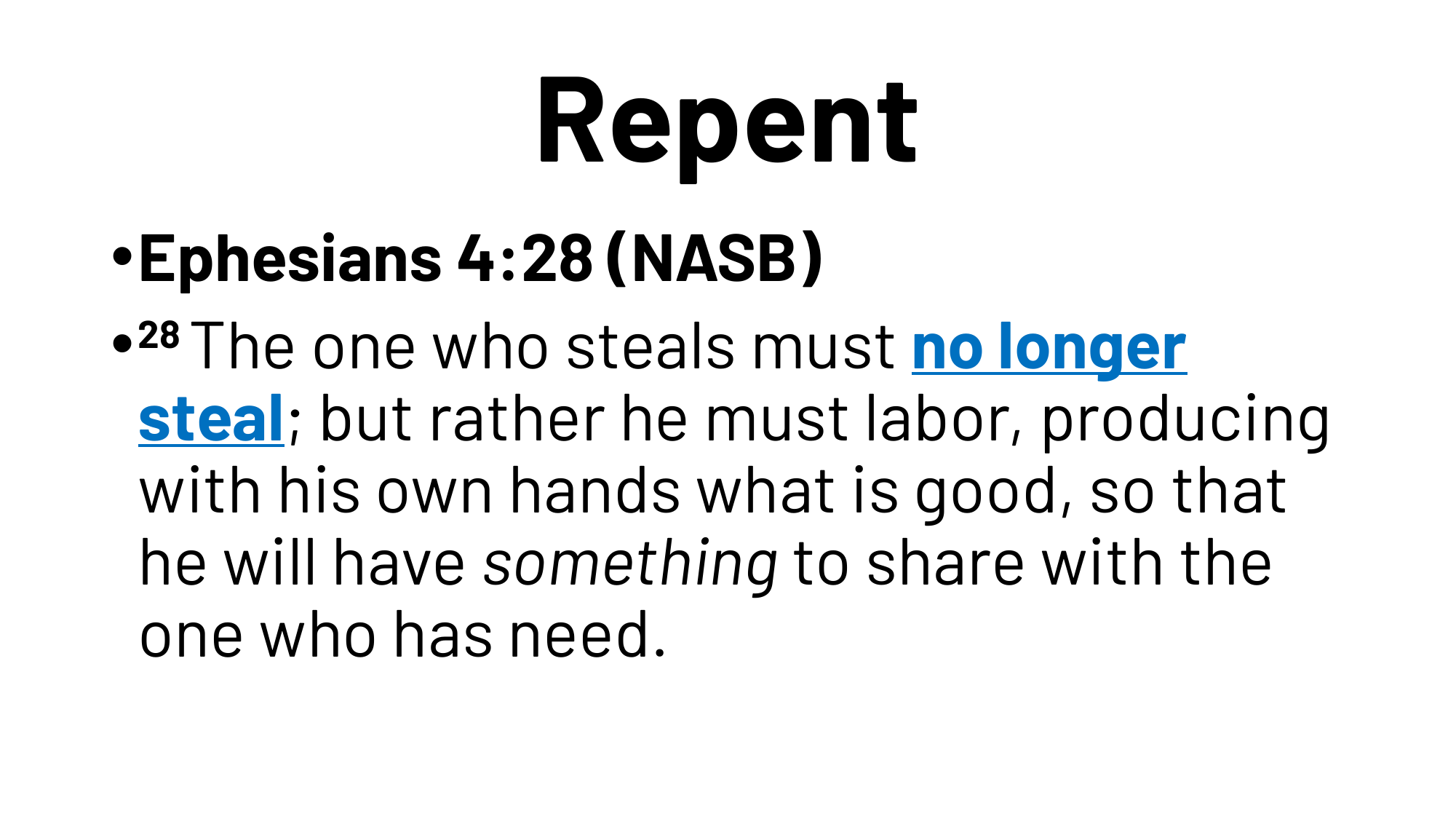

# Repent
Ephesians 4:28 (NASB)
28 The one who steals must no longer steal; but rather he must labor, producing with his own hands what is good, so that he will have something to share with the one who has need.